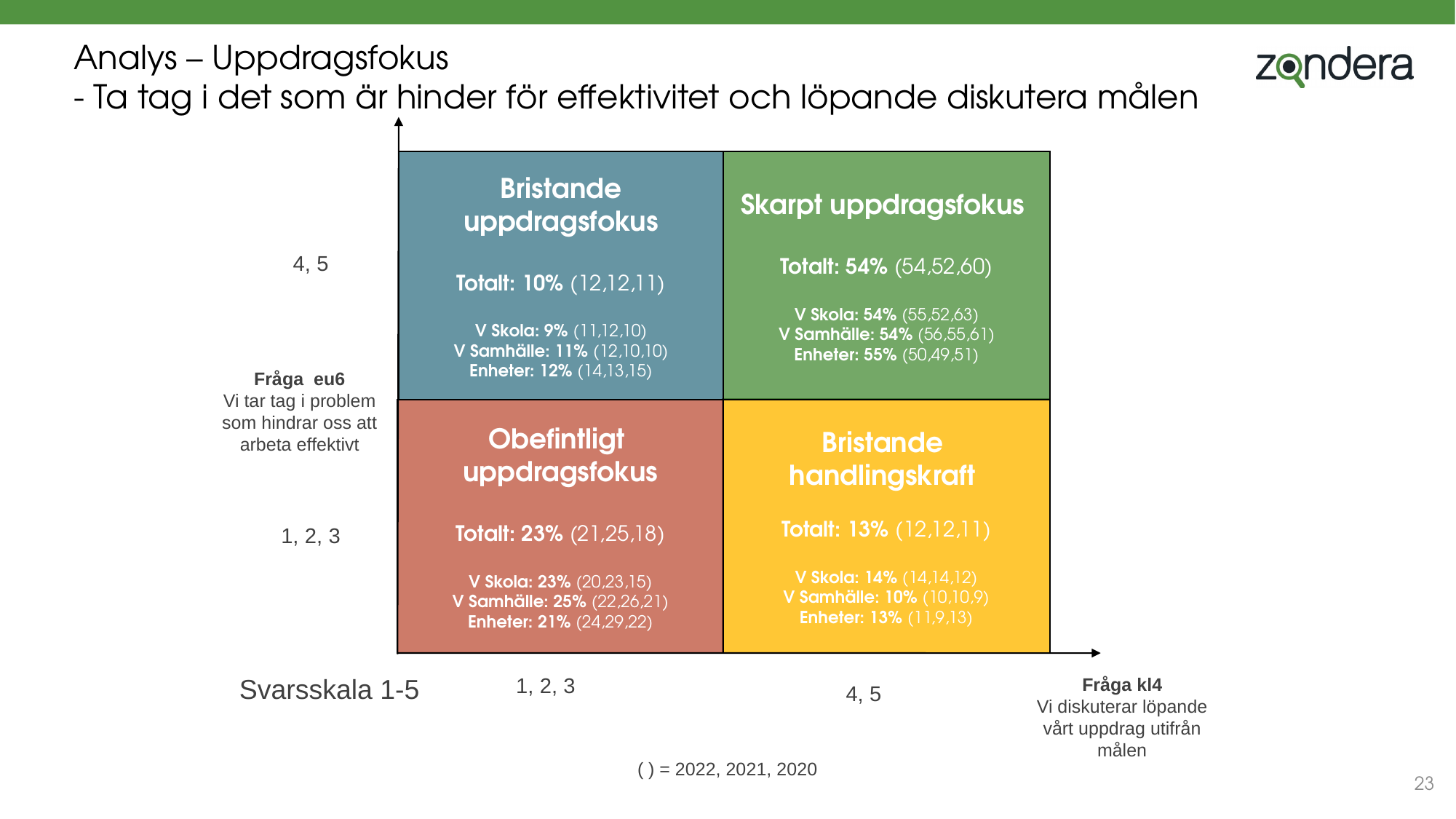

# Analys – Uppdragsfokus - Ta tag i det som är hinder för effektivitet och löpande diskutera målen

Bristande
uppdragsfokus

Totalt: 10% (12,12,11)

V Skola: 9% (11,12,10)
V Samhälle: 11% (12,10,10)
Enheter: 12% (14,13,15)
Skarpt uppdragsfokus

Totalt: 54% (54,52,60)

V Skola: 54% (55,52,63)
V Samhälle: 54% (56,55,61)
Enheter: 55% (50,49,51)
4, 5
Fråga  eu6
Vi tar tag i problem som hindrar oss att arbeta effektivt
Bristande
handlingskraft

Totalt: 13% (12,12,11)

V Skola: 14% (14,14,12)
V Samhälle: 10% (10,10,9)
Enheter: 13% (11,9,13)
Obefintligt
uppdragsfokus

Totalt: 23% (21,25,18)

V Skola: 23% (20,23,15)
V Samhälle: 25% (22,26,21)
Enheter: 21% (24,29,22)
1, 2, 3

Svarsskala 1-5
1, 2, 3
Fråga kl4
Vi diskuterar löpande vårt uppdrag utifrån målen
 4, 5
( ) = 2022, 2021, 2020
23